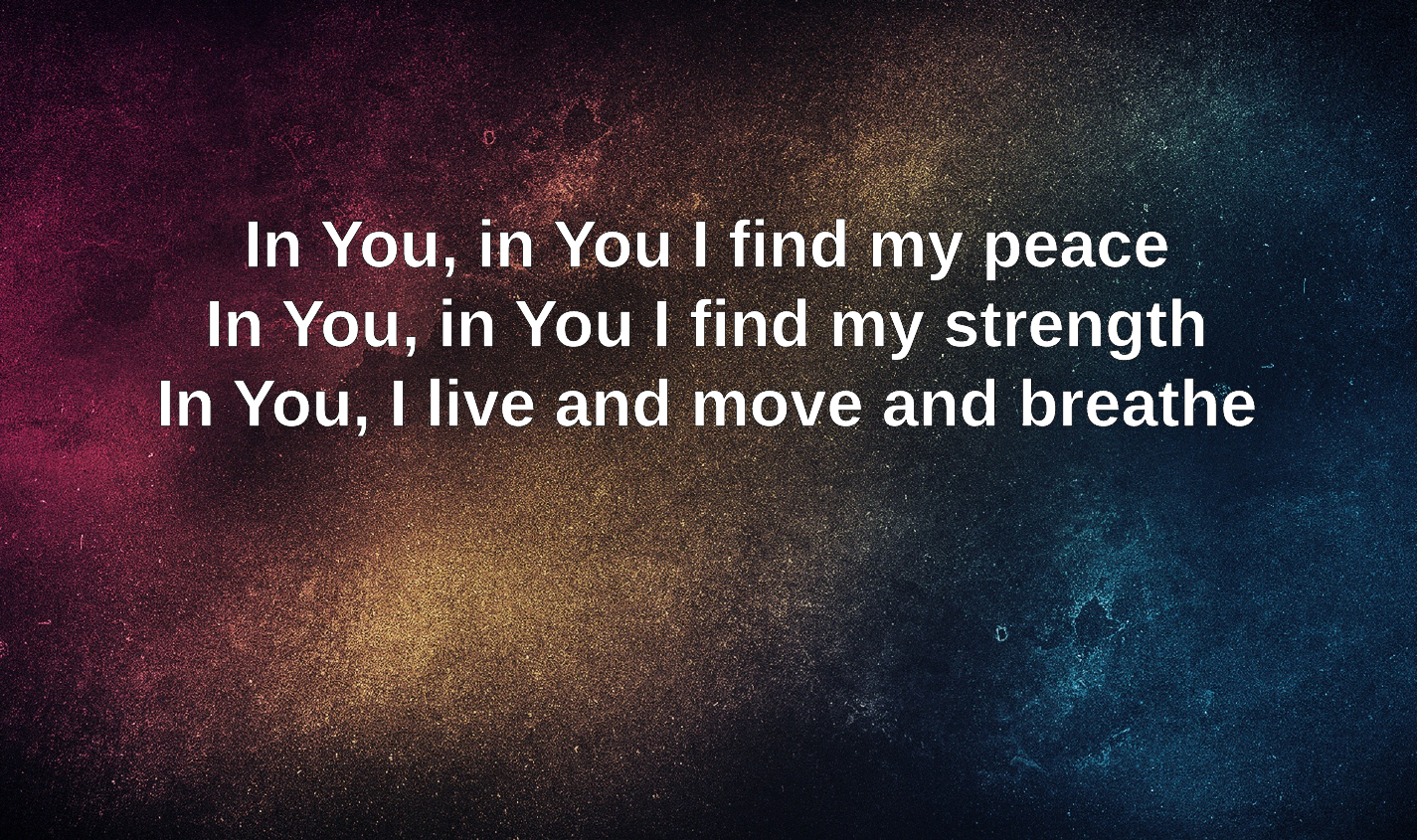

In You, in You I find my peace
In You, in You I find my strength
In You, I live and move and breathe